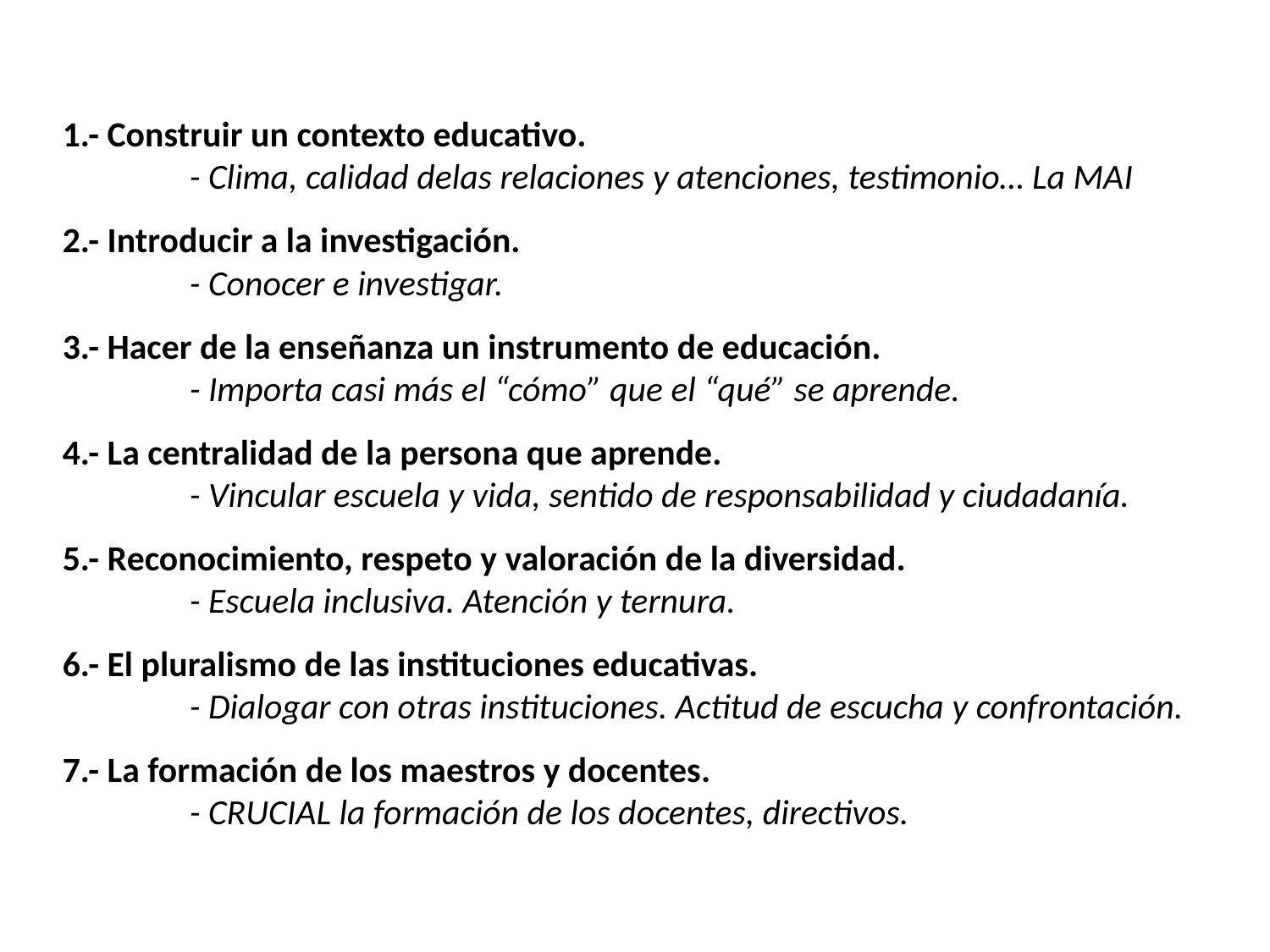

1.- Construir un contexto educativo.
	- Clima, calidad delas relaciones y atenciones, testimonio… La MAI

2.- Introducir a la investigación.
	- Conocer e investigar.

3.- Hacer de la enseñanza un instrumento de educación.
	- Importa casi más el “cómo” que el “qué” se aprende.

4.- La centralidad de la persona que aprende.
	- Vincular escuela y vida, sentido de responsabilidad y ciudadanía.

5.- Reconocimiento, respeto y valoración de la diversidad.
	- Escuela inclusiva. Atención y ternura.

6.- El pluralismo de las instituciones educativas.
	- Dialogar con otras instituciones. Actitud de escucha y confrontación.

7.- La formación de los maestros y docentes.
	- CRUCIAL la formación de los docentes, directivos.